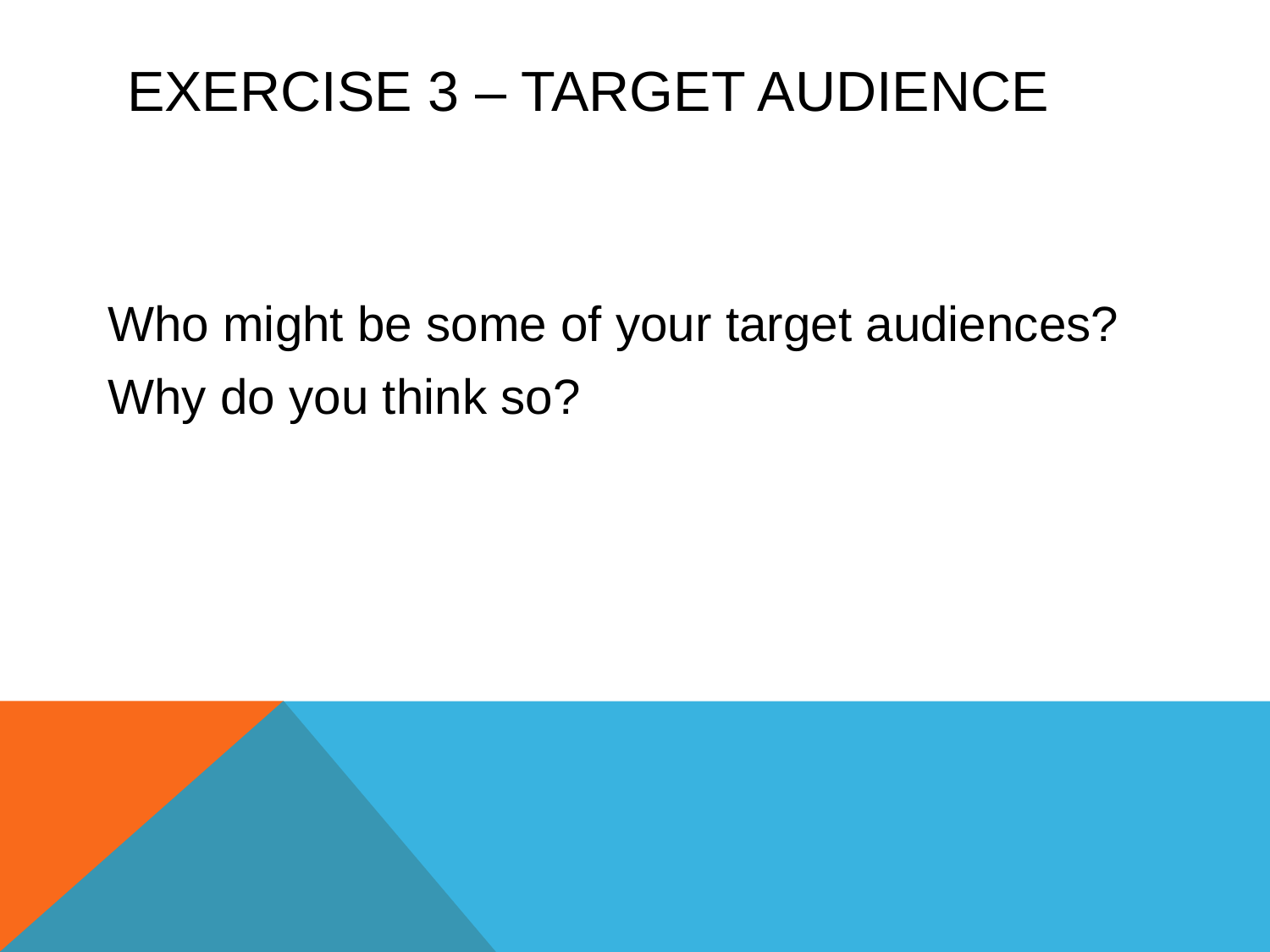

# Exercise 3 – Target Audience
Who might be some of your target audiences?
Why do you think so?